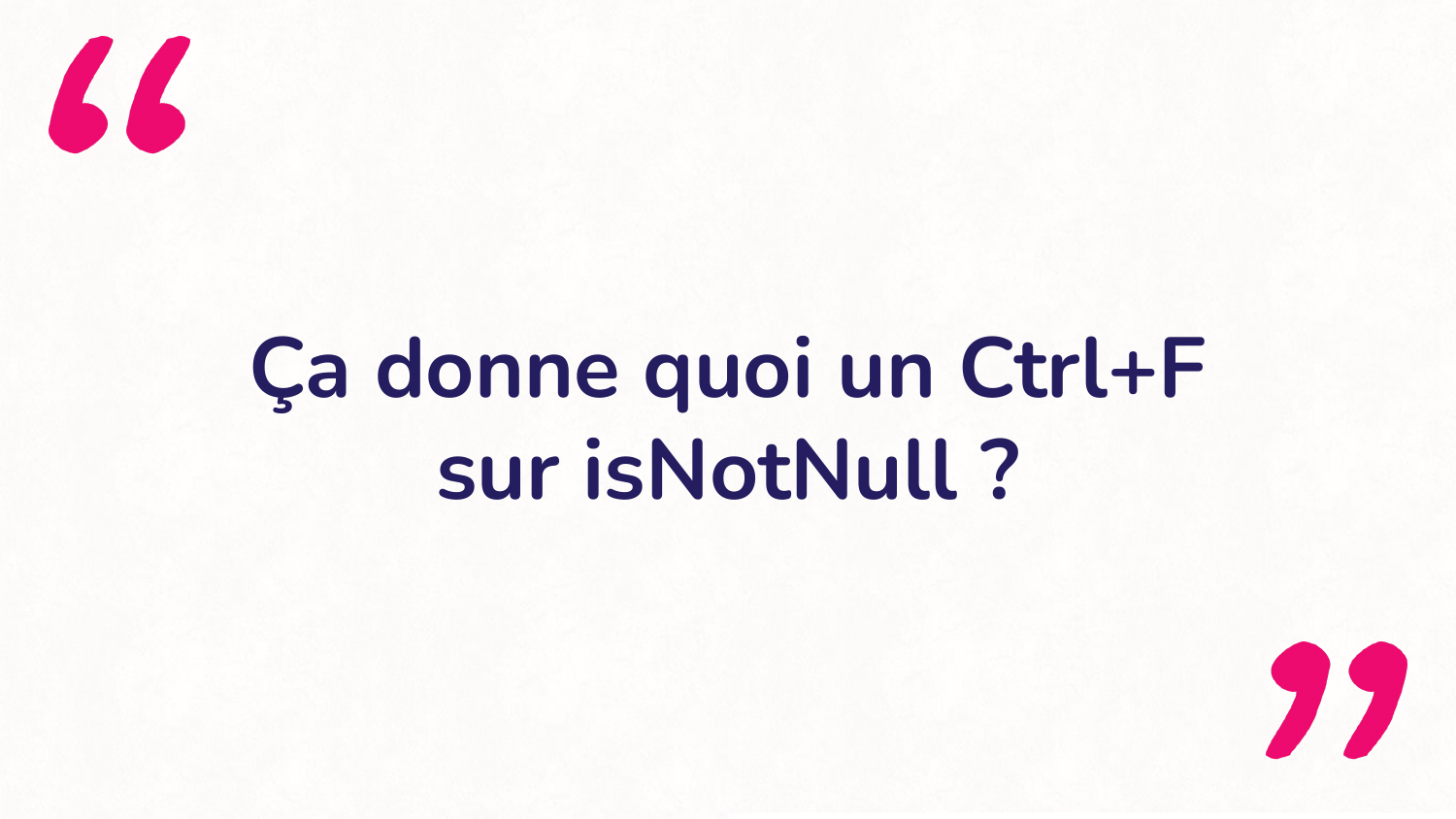

# Ça donne quoi un Ctrl+F sur isNotNull ?